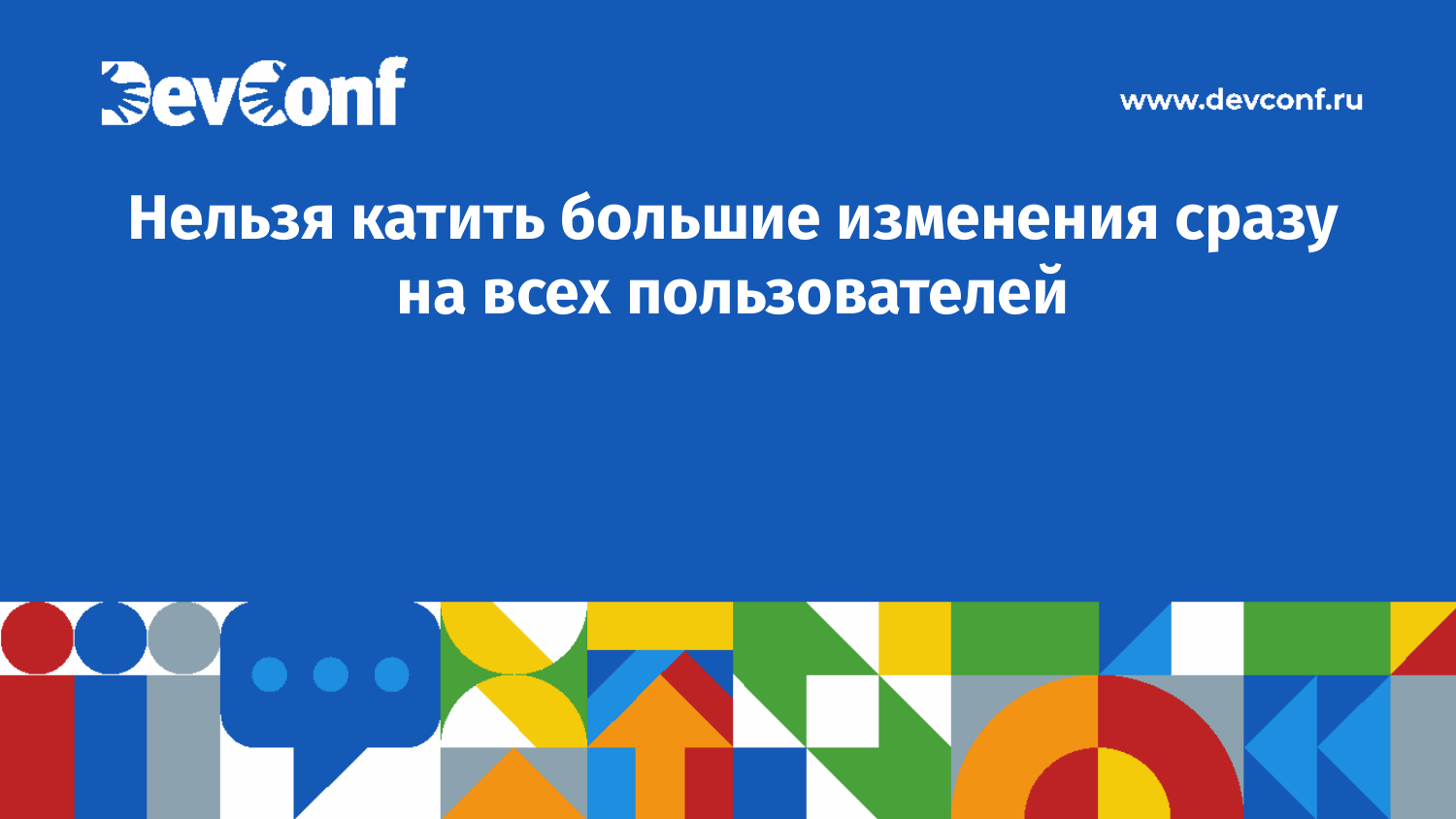

# Нельзя катить большие изменения сразу на всех пользователей